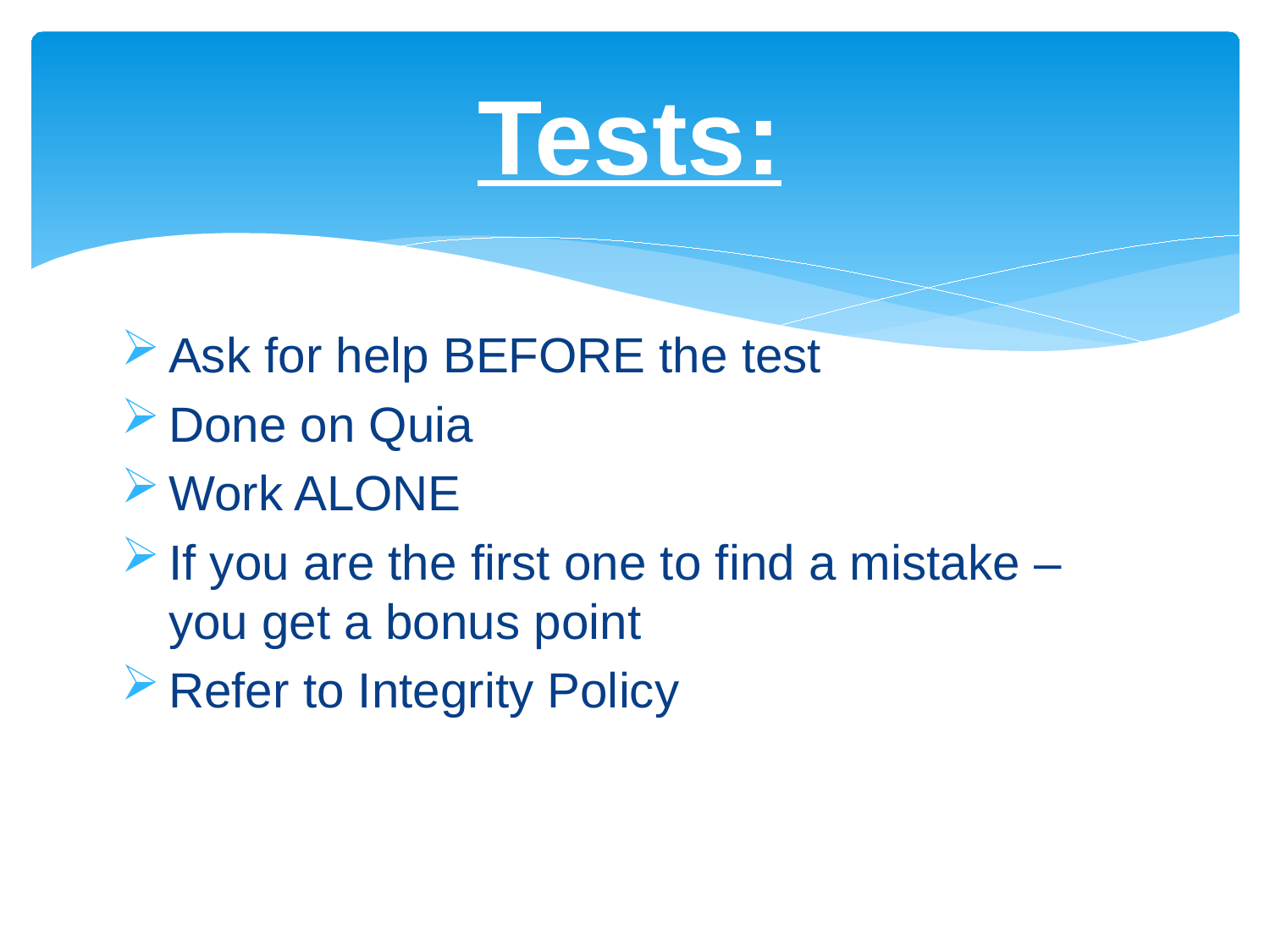

# Tests:
Ask for help BEFORE the test
Done on Quia
Work ALONE
If you are the first one to find a mistake – you get a bonus point
Refer to Integrity Policy